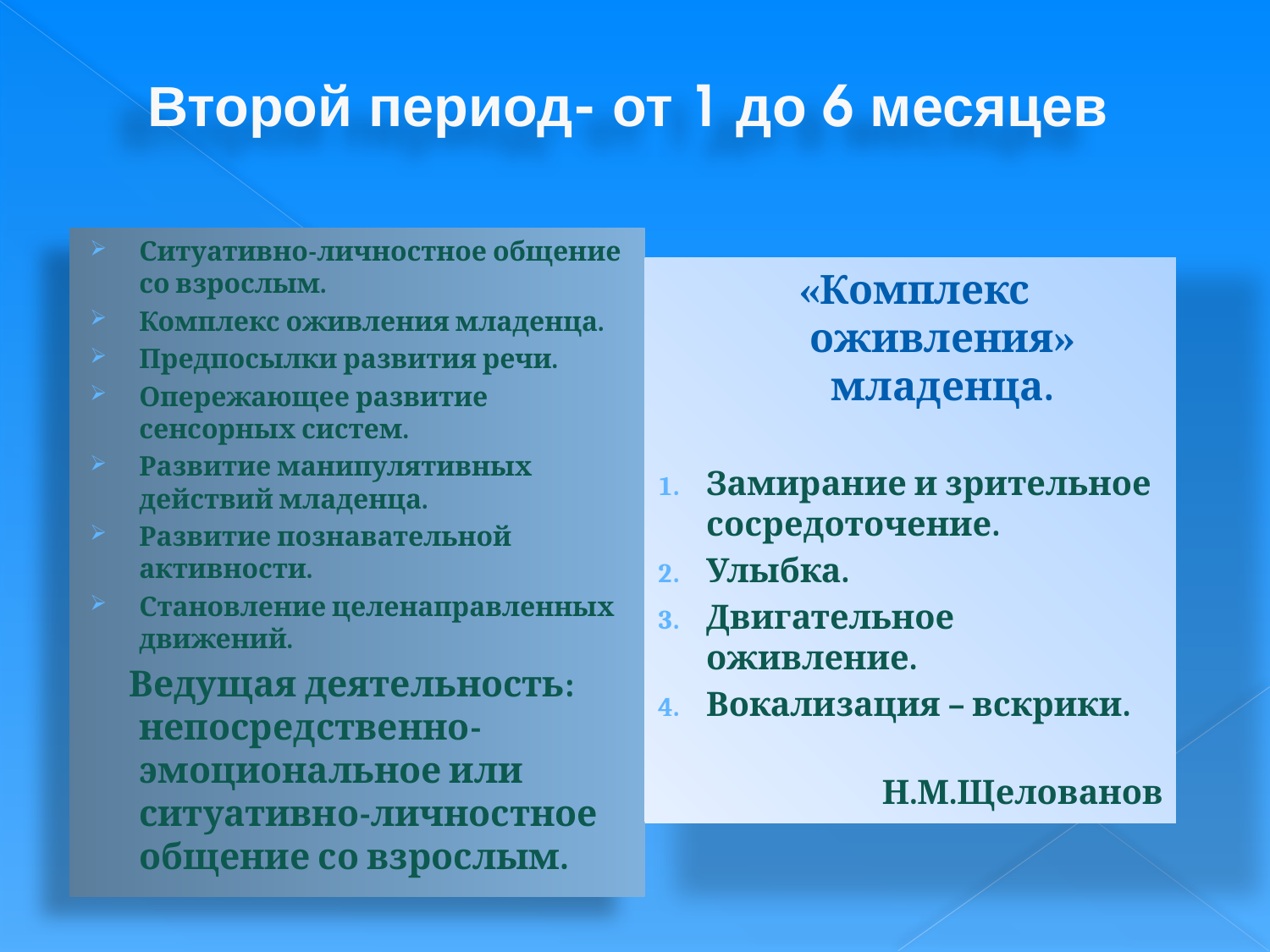

# Второй период- от 1 до 6 месяцев
Ситуативно-личностное общение со взрослым.
Комплекс оживления младенца.
Предпосылки развития речи.
Опережающее развитие сенсорных систем.
Развитие манипулятивных действий младенца.
Развитие познавательной активности.
Становление целенаправленных движений.
     Ведущая деятельность: непосредственно-эмоциональное или ситуативно-личностное общение со взрослым.

«Комплекс оживления» младенца.

Замирание и зрительное сосредоточение.
Улыбка.
Двигательное оживление.
Вокализация – вскрики.
                                                  Н.М.Щелованов